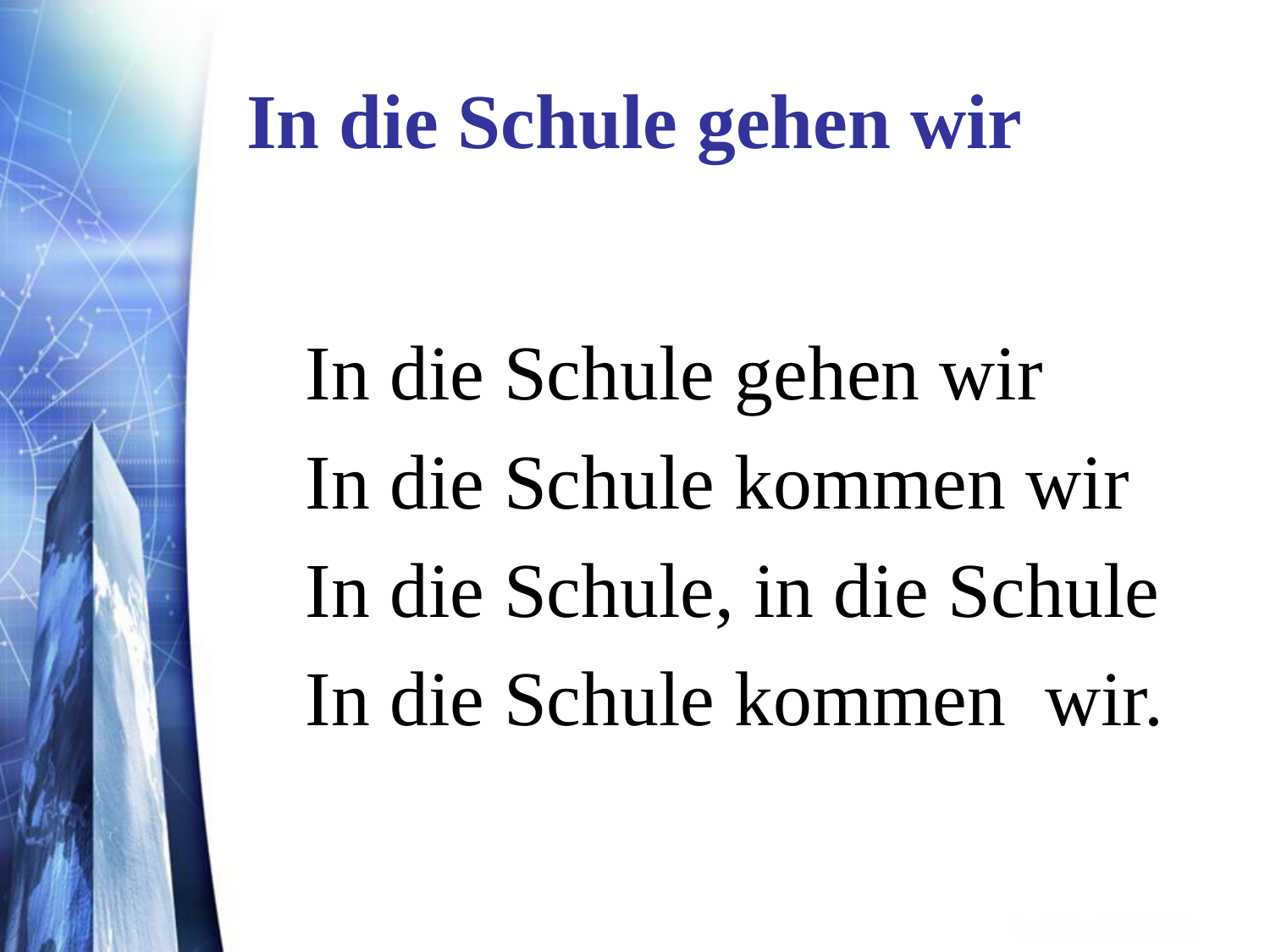

# In die Schule gehen wir
    In die Schule gehen wir
    In die Schule kommen wir
    In die Schule, in die Schule
    In die Schule kommen  wir.